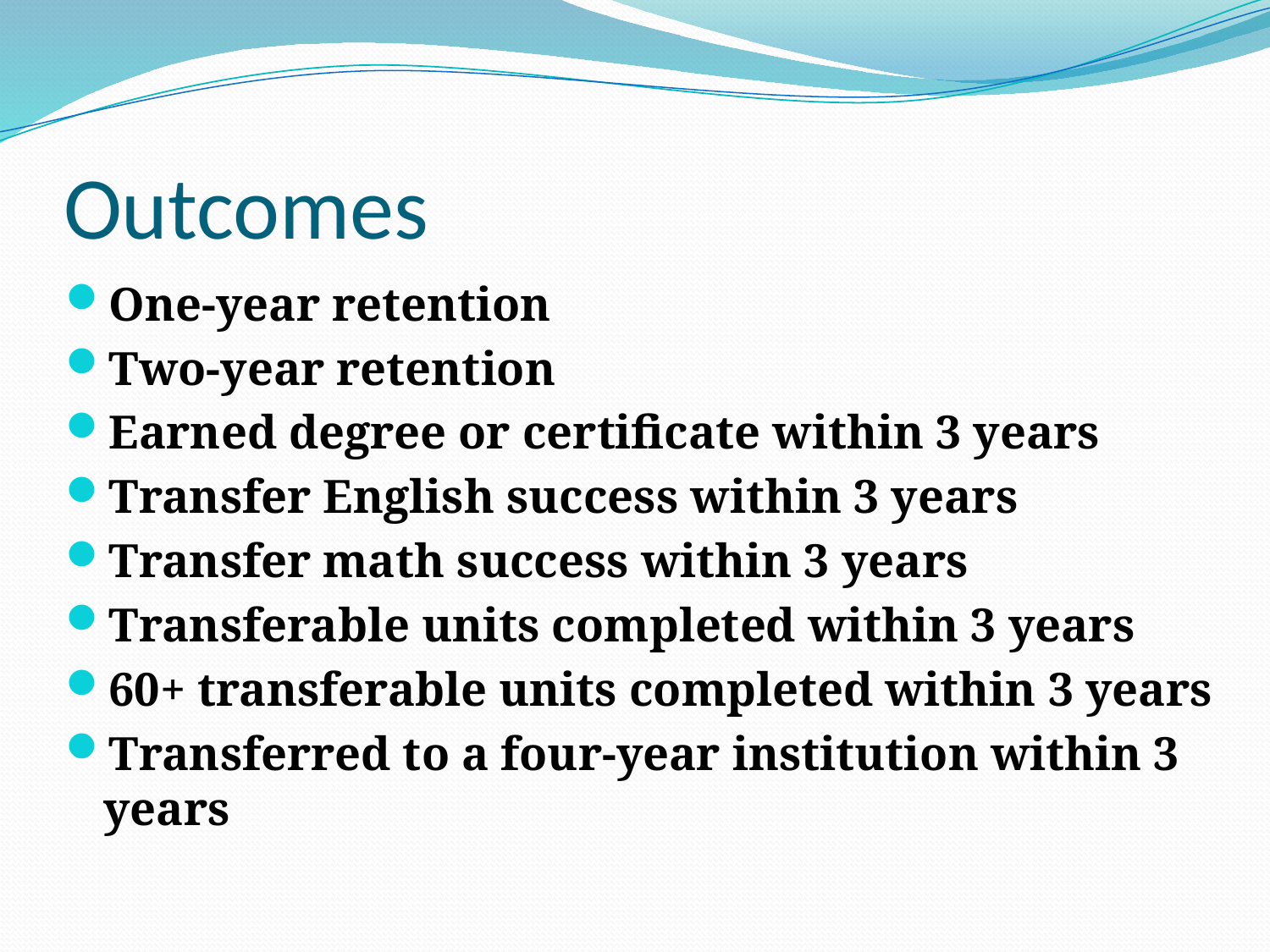

# Outcomes
One-year retention
Two-year retention
Earned degree or certificate within 3 years
Transfer English success within 3 years
Transfer math success within 3 years
Transferable units completed within 3 years
60+ transferable units completed within 3 years
Transferred to a four-year institution within 3 years